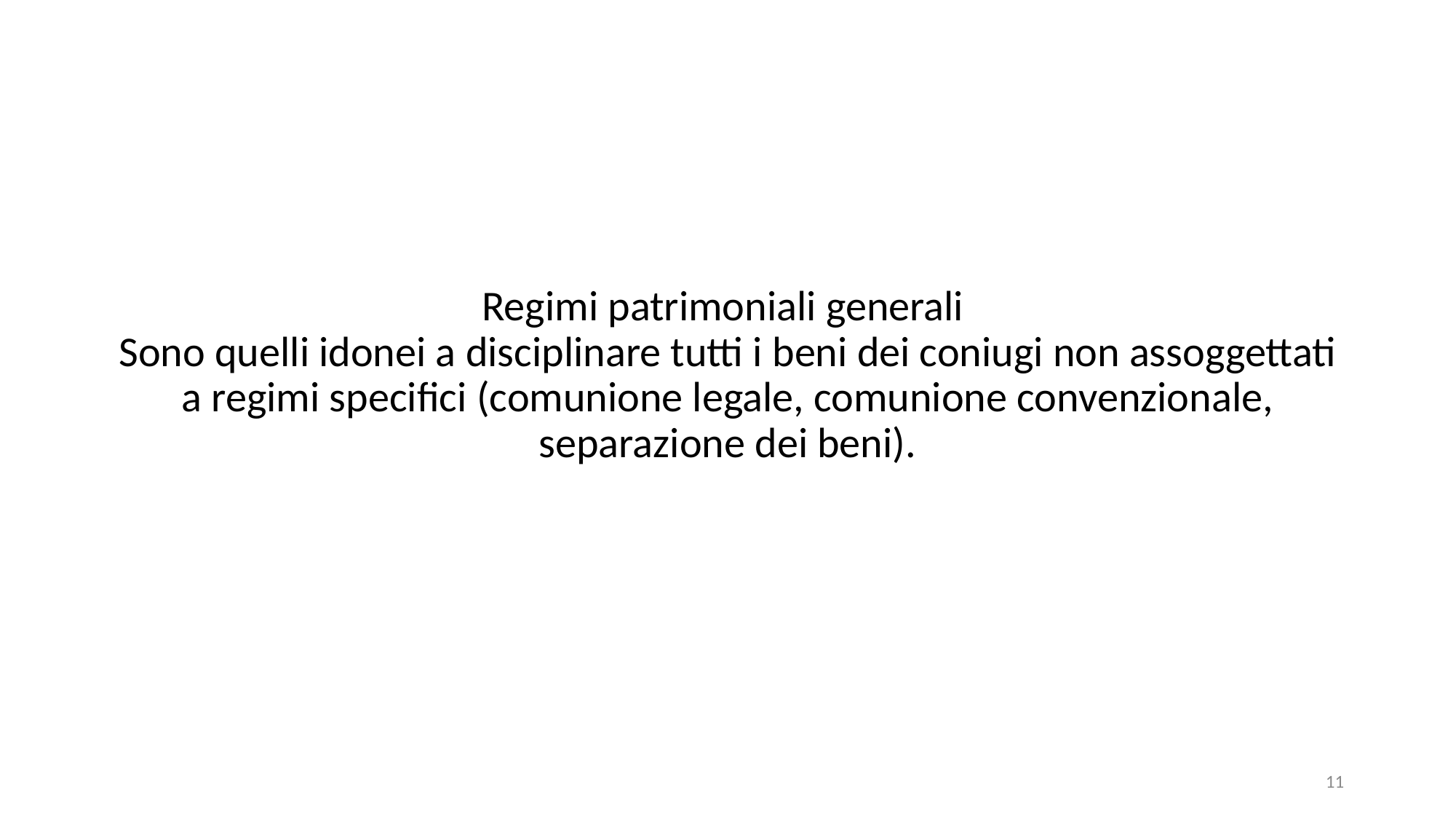

# Regimi patrimoniali generali Sono quelli idonei a disciplinare tutti i beni dei coniugi non assoggettati a regimi specifici (comunione legale, comunione convenzionale, separazione dei beni).
11